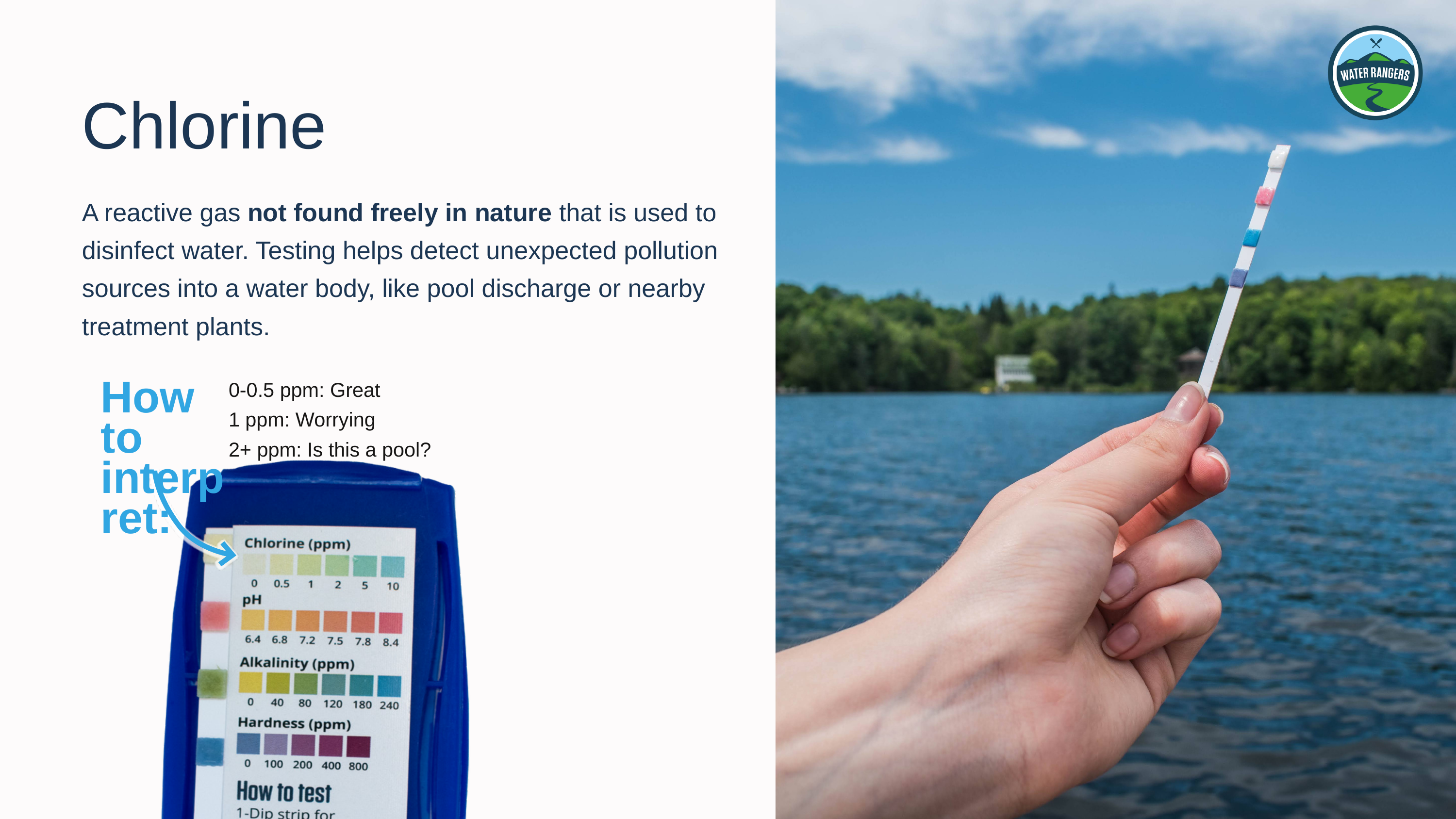

Chlorine
A reactive gas not found freely in nature that is used to disinfect water. Testing helps detect unexpected pollution sources into a water body, like pool discharge or nearby treatment plants.
0-0.5 ppm: Great
1 ppm: Worrying
2+ ppm: Is this a pool?
How to interpret: